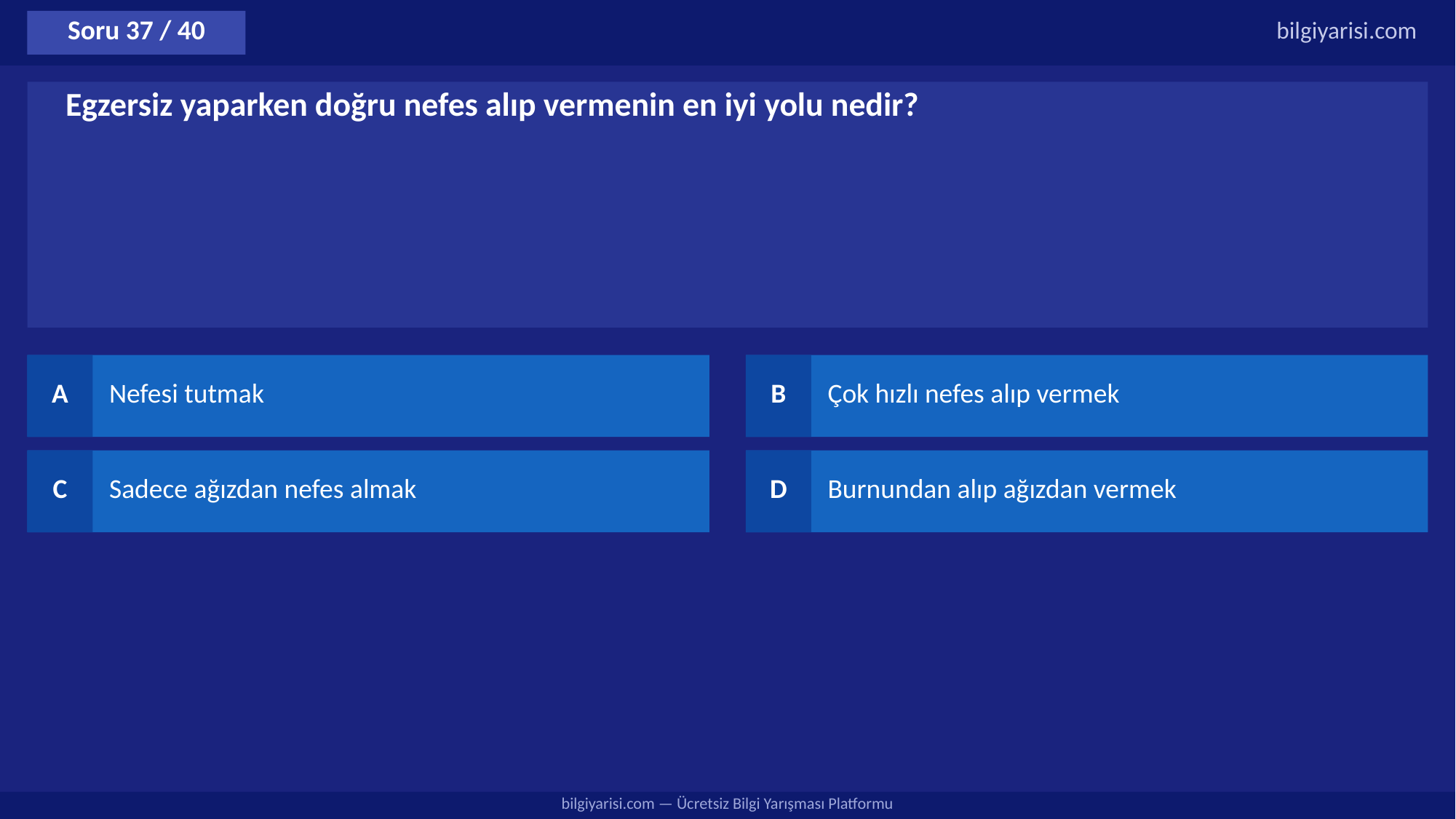

Soru 37 / 40
bilgiyarisi.com

Egzersiz yaparken doğru nefes alıp vermenin en iyi yolu nedir?

A
Nefesi tutmak

B
Çok hızlı nefes alıp vermek

C
Sadece ağızdan nefes almak

D
Burnundan alıp ağızdan vermek
bilgiyarisi.com — Ücretsiz Bilgi Yarışması Platformu